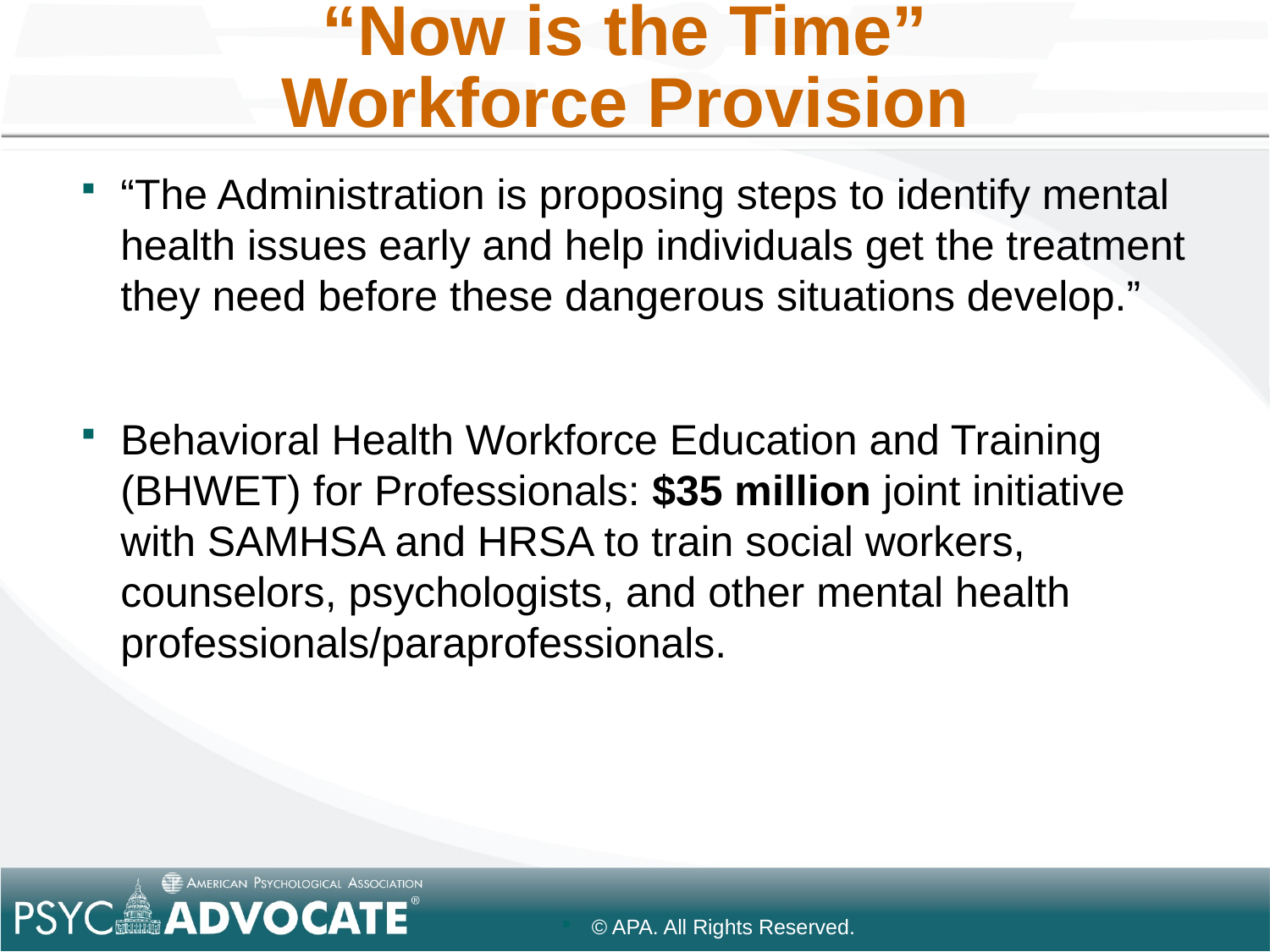

# “Now is the Time” Workforce Provision
“The Administration is proposing steps to identify mental health issues early and help individuals get the treatment they need before these dangerous situations develop.”

Behavioral Health Workforce Education and Training (BHWET) for Professionals: $35 million joint initiative with SAMHSA and HRSA to train social workers, counselors, psychologists, and other mental health professionals/paraprofessionals.